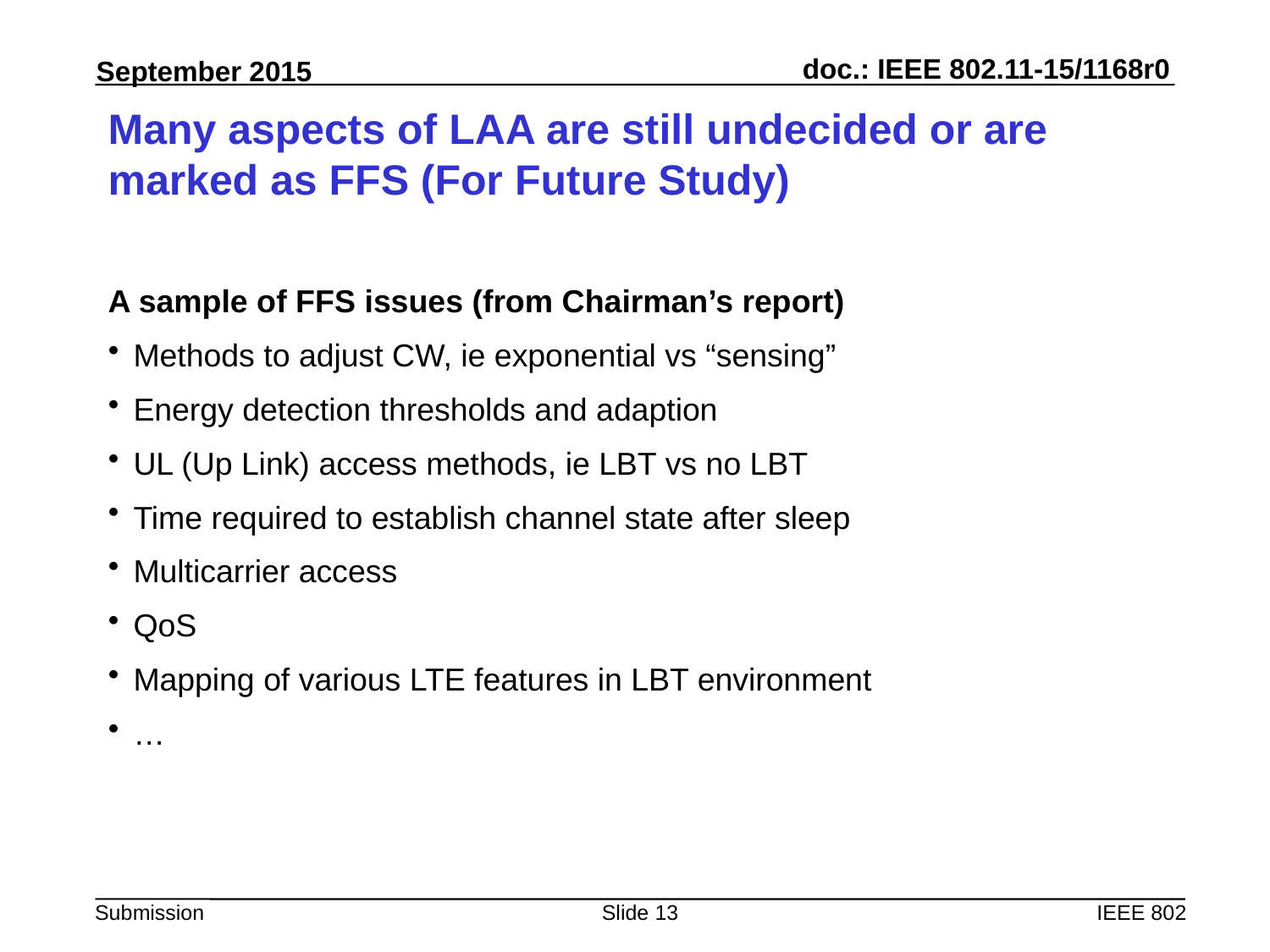

# Many aspects of LAA are still undecided or are marked as FFS (For Future Study)
A sample of FFS issues (from Chairman’s report)
Methods to adjust CW, ie exponential vs “sensing”
Energy detection thresholds and adaption
UL (Up Link) access methods, ie LBT vs no LBT
Time required to establish channel state after sleep
Multicarrier access
QoS
Mapping of various LTE features in LBT environment
…

Slide 13
IEEE 802